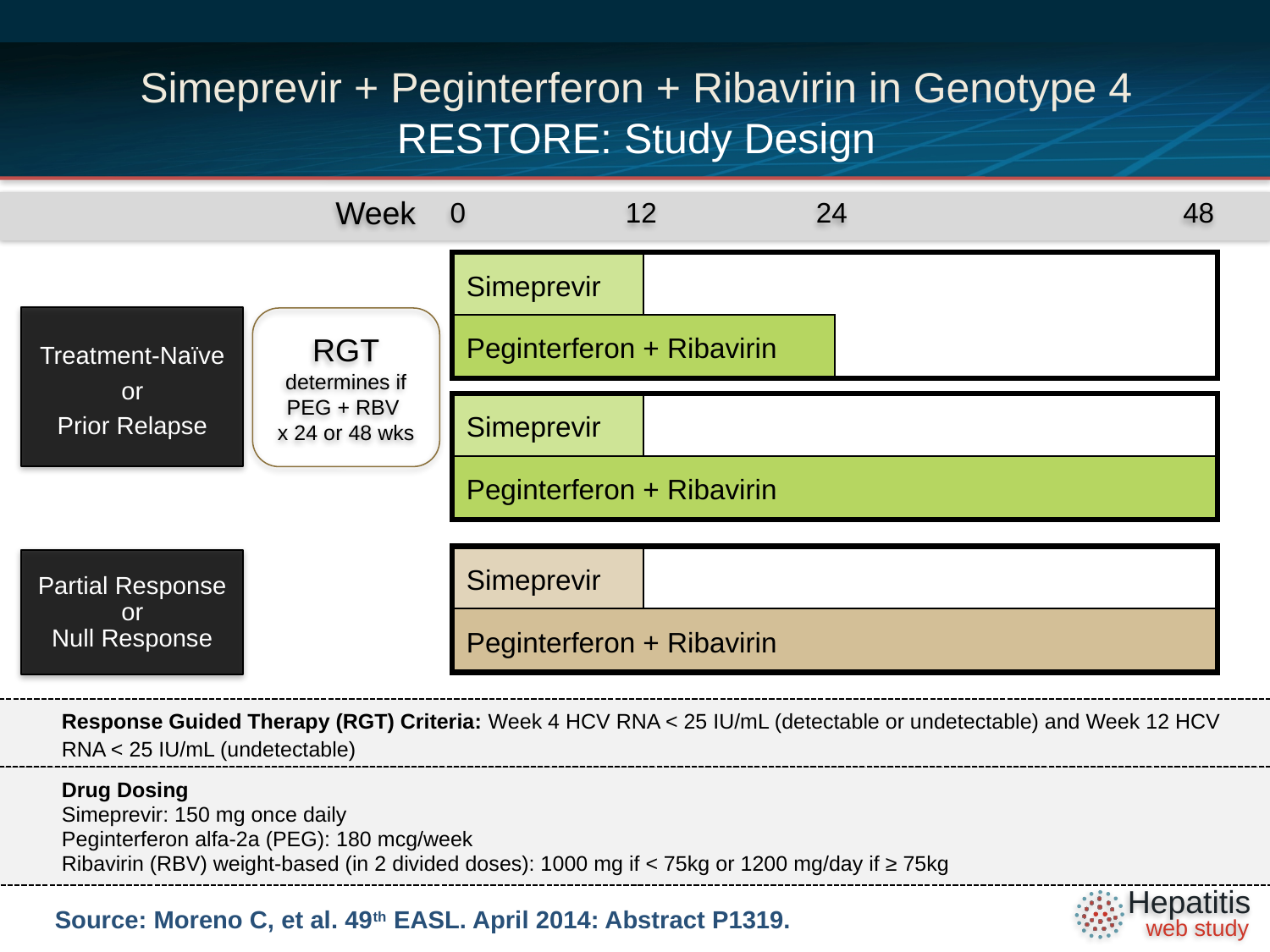

# Simeprevir + Peginterferon + Ribavirin in Genotype 4 RESTORE: Study Design
Week
0
12
24
48

Simeprevir
Treatment-Naïve
or
Prior Relapse
RGT
determines if PEG + RBV
x 24 or 48 wks
Peginterferon + Ribavirin

Simeprevir
Peginterferon + Ribavirin

Simeprevir
Partial Response
or
Null Response
Peginterferon + Ribavirin
Response Guided Therapy (RGT) Criteria: Week 4 HCV RNA < 25 IU/mL (detectable or undetectable) and Week 12 HCV RNA < 25 IU/mL (undetectable)
Drug Dosing
Simeprevir: 150 mg once daily
Peginterferon alfa-2a (PEG): 180 mcg/week
Ribavirin (RBV) weight-based (in 2 divided doses): 1000 mg if < 75kg or 1200 mg/day if ≥ 75kg
Source: Moreno C, et al. 49th EASL. April 2014: Abstract P1319.